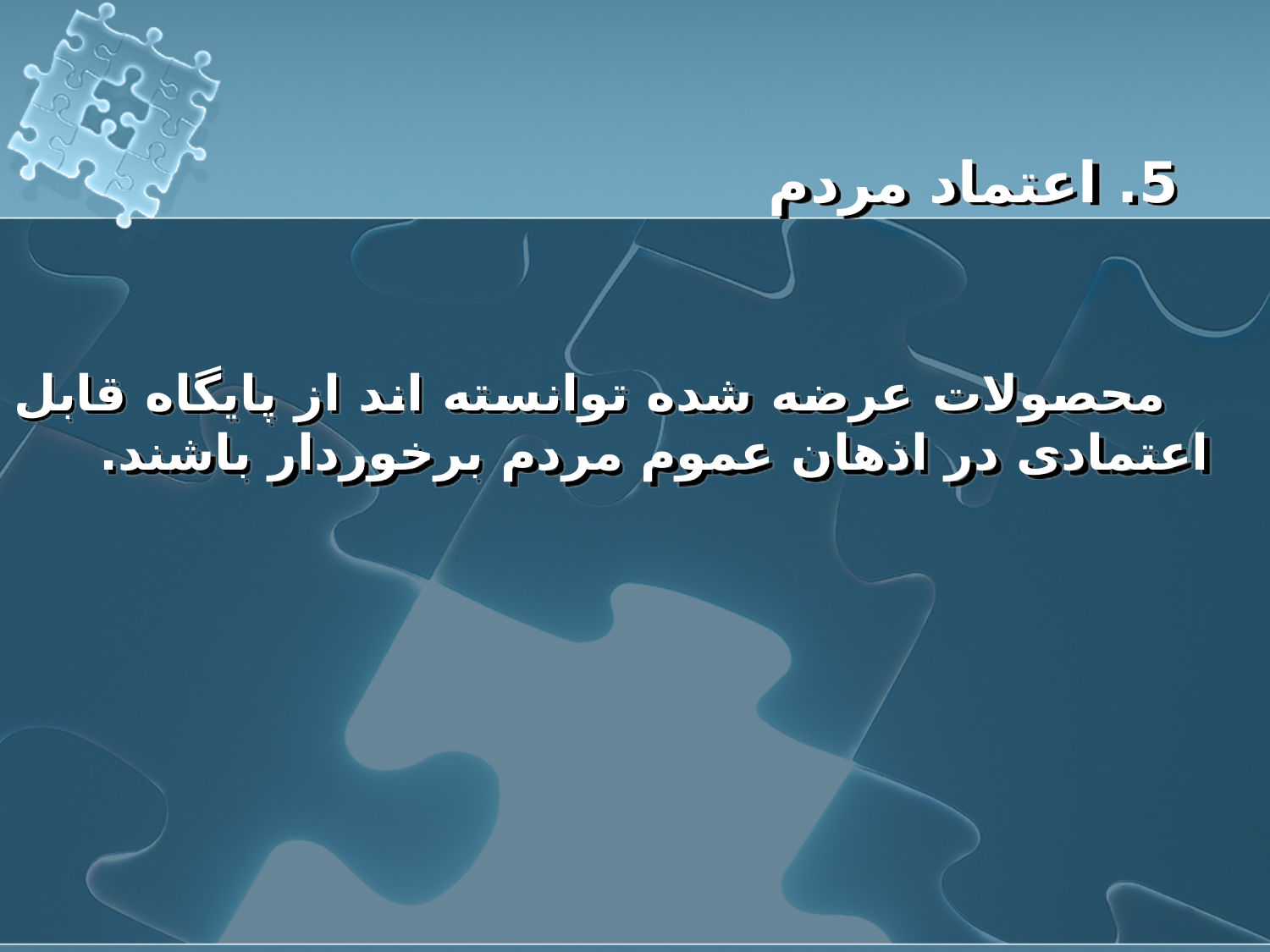

5. اعتماد مردم

     محصولات عرضه شده توانسته اند از پایگاه قابل اعتمادی در اذهان عموم مردم برخوردار باشند.